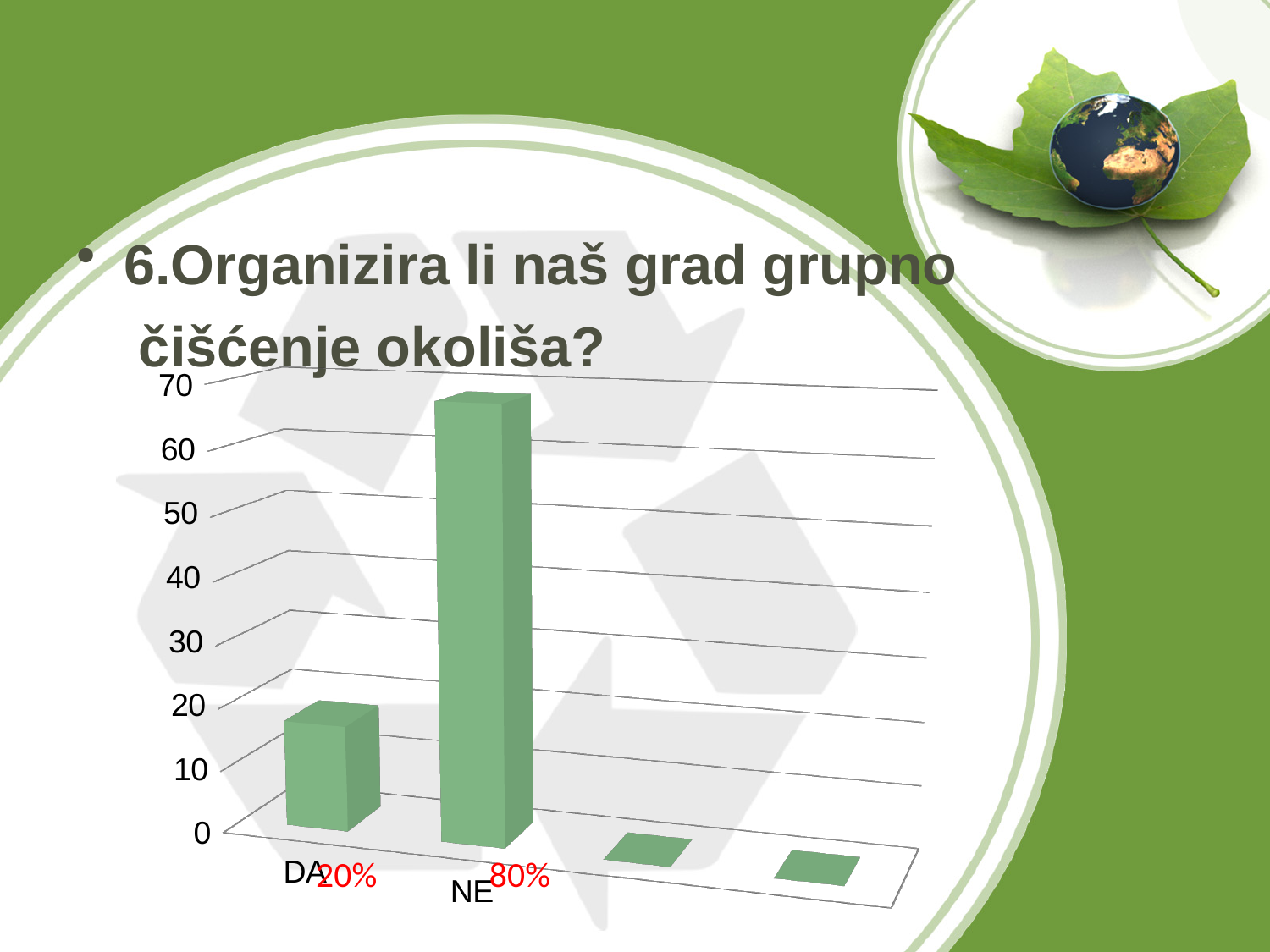

6.Organizira li naš grad grupno
    čišćenje okoliša?

[unsupported chart]

      20%              80%